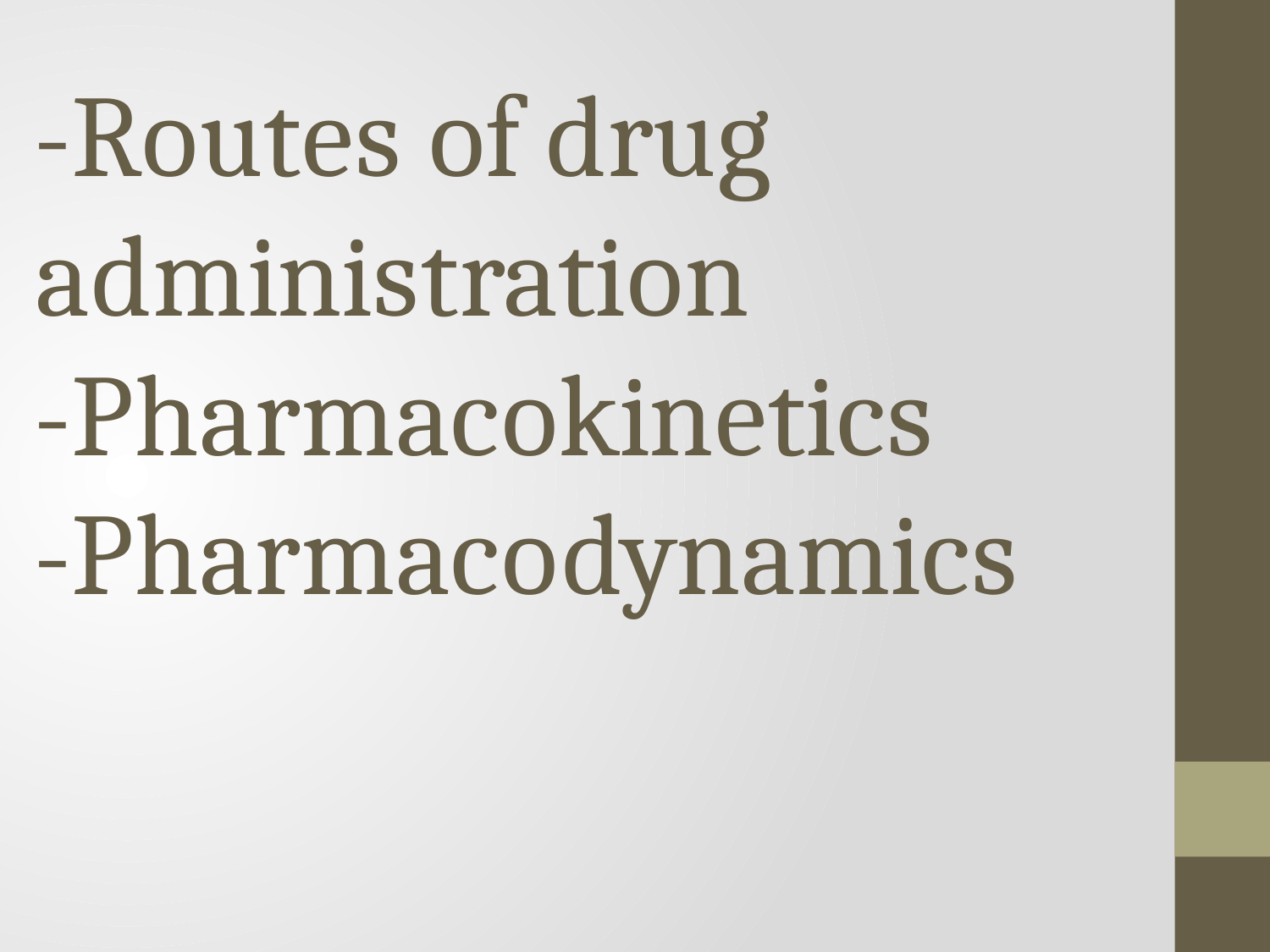

# -Routes of drug administration -Pharmacokinetics -Pharmacodynamics